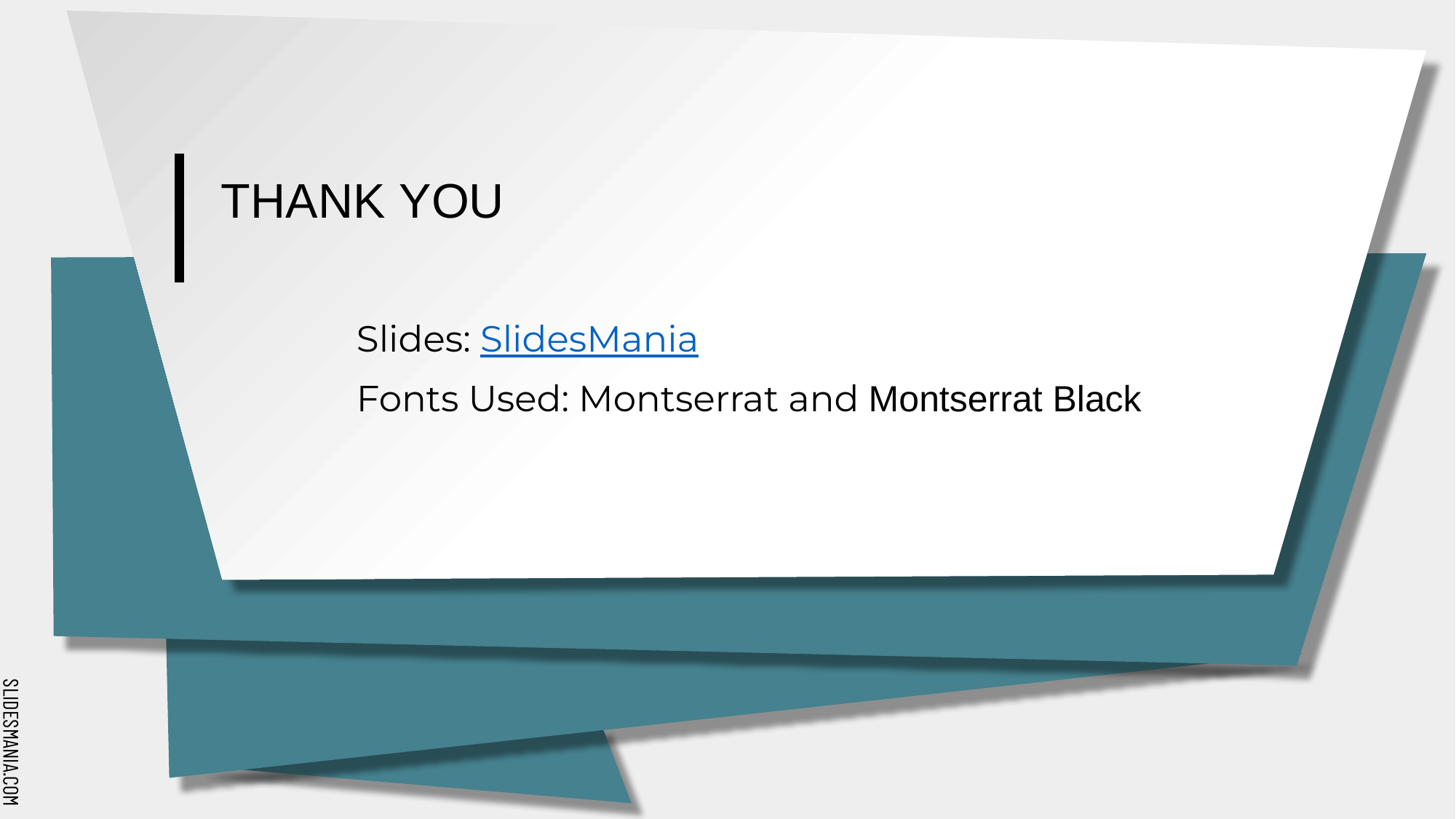

THANK YOU
Slides: SlidesMania
Fonts Used: Montserrat and Montserrat Black